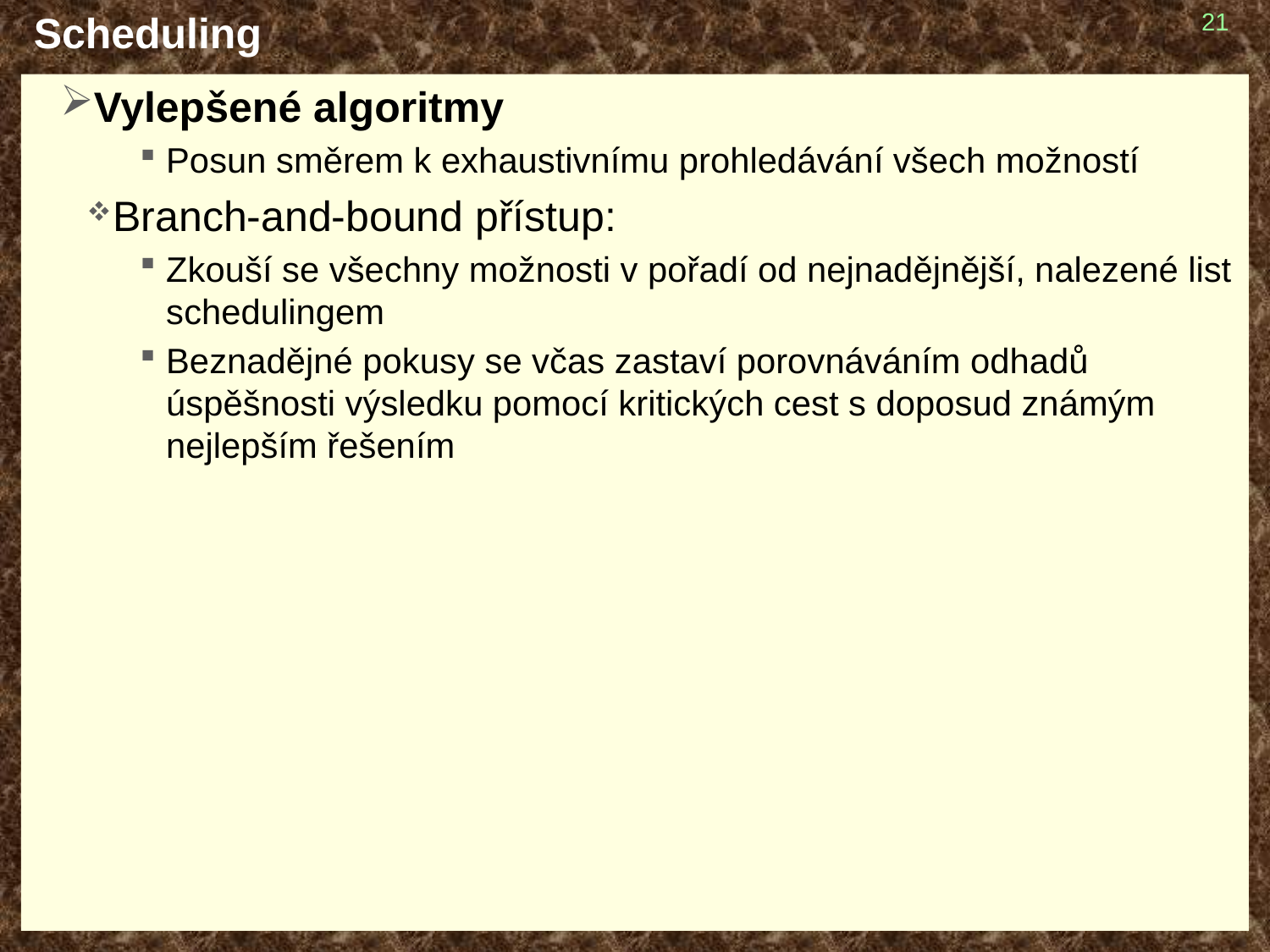

# Scheduling
21
Vylepšené algoritmy
Posun směrem k exhaustivnímu prohledávání všech možností
Branch-and-bound přístup:
Zkouší se všechny možnosti v pořadí od nejnadějnější, nalezené list schedulingem
Beznadějné pokusy se včas zastaví porovnáváním odhadů úspěšnosti výsledku pomocí kritických cest s doposud známým nejlepším řešením